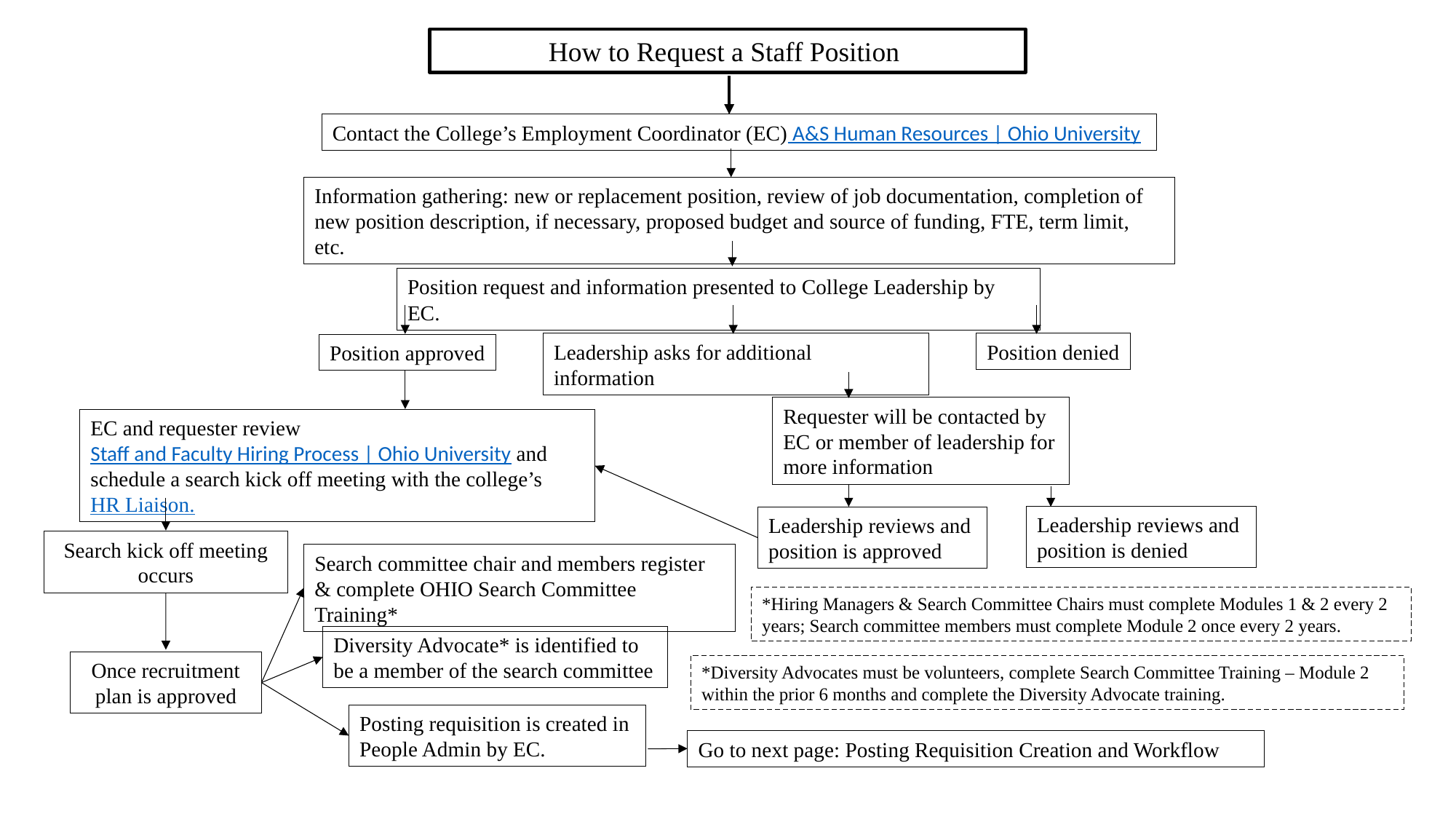

How to Request a Staff Position
Contact the College’s Employment Coordinator (EC) A&S Human Resources | Ohio University
Information gathering: new or replacement position, review of job documentation, completion of new position description, if necessary, proposed budget and source of funding, FTE, term limit, etc.
Position request and information presented to College Leadership by EC.
Leadership asks for additional information
Position denied
Position approved
Requester will be contacted by EC or member of leadership for more information
EC and requester review Staff and Faculty Hiring Process | Ohio University and schedule a search kick off meeting with the college’s HR Liaison.
Leadership reviews and
position is denied
Leadership reviews and
position is approved
Search kick off meeting occurs
Search committee chair and members register & complete OHIO Search Committee Training*
*Hiring Managers & Search Committee Chairs must complete Modules 1 & 2 every 2 years; Search committee members must complete Module 2 once every 2 years.
Diversity Advocate* is identified to be a member of the search committee
Once recruitment plan is approved
*Diversity Advocates must be volunteers, complete Search Committee Training – Module 2 within the prior 6 months and complete the Diversity Advocate training.
Posting requisition is created in
People Admin by EC.
Go to next page: Posting Requisition Creation and Workflow